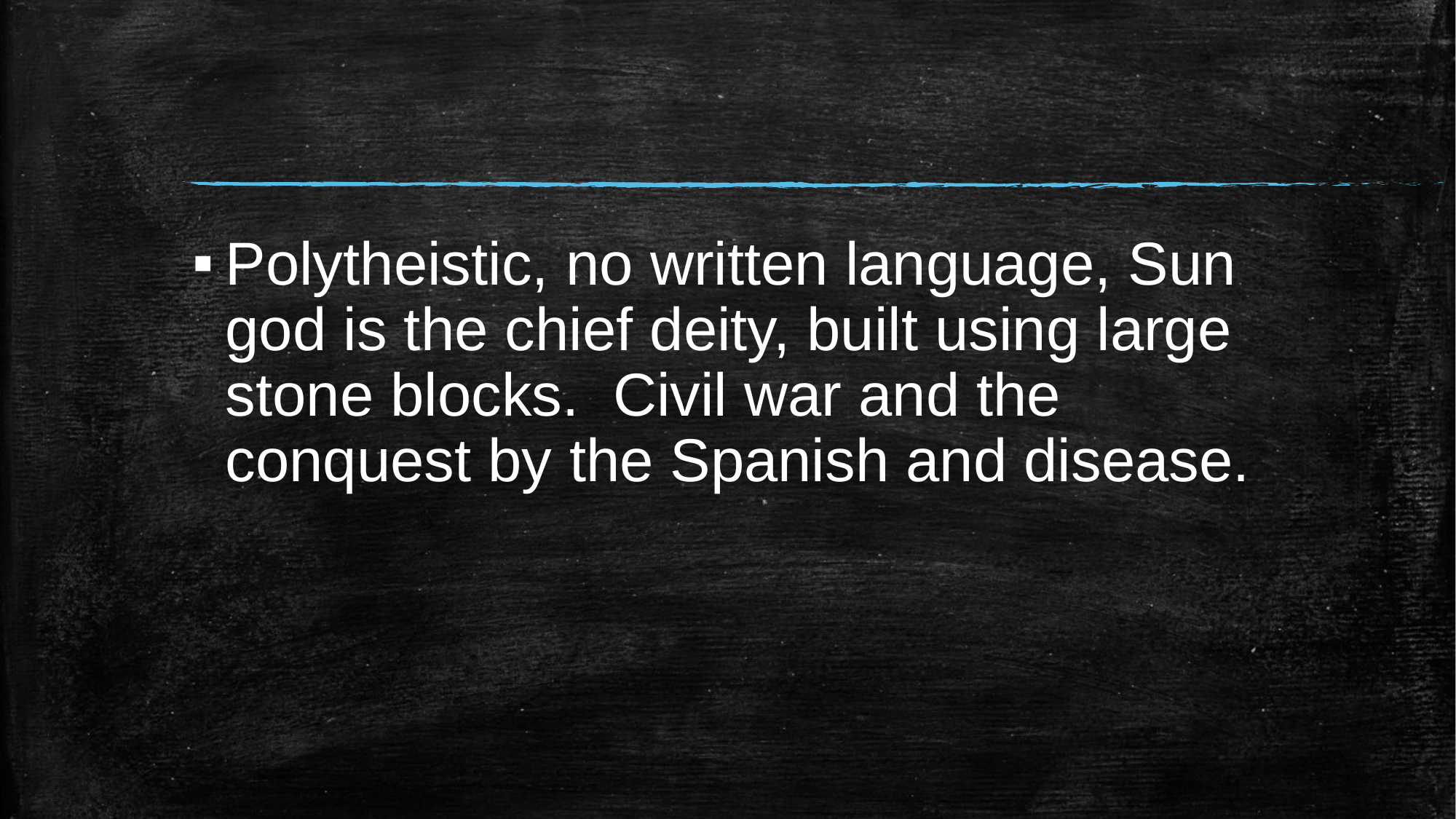

#
Polytheistic, no written language, Sun god is the chief deity, built using large stone blocks.  Civil war and the conquest by the Spanish and disease.